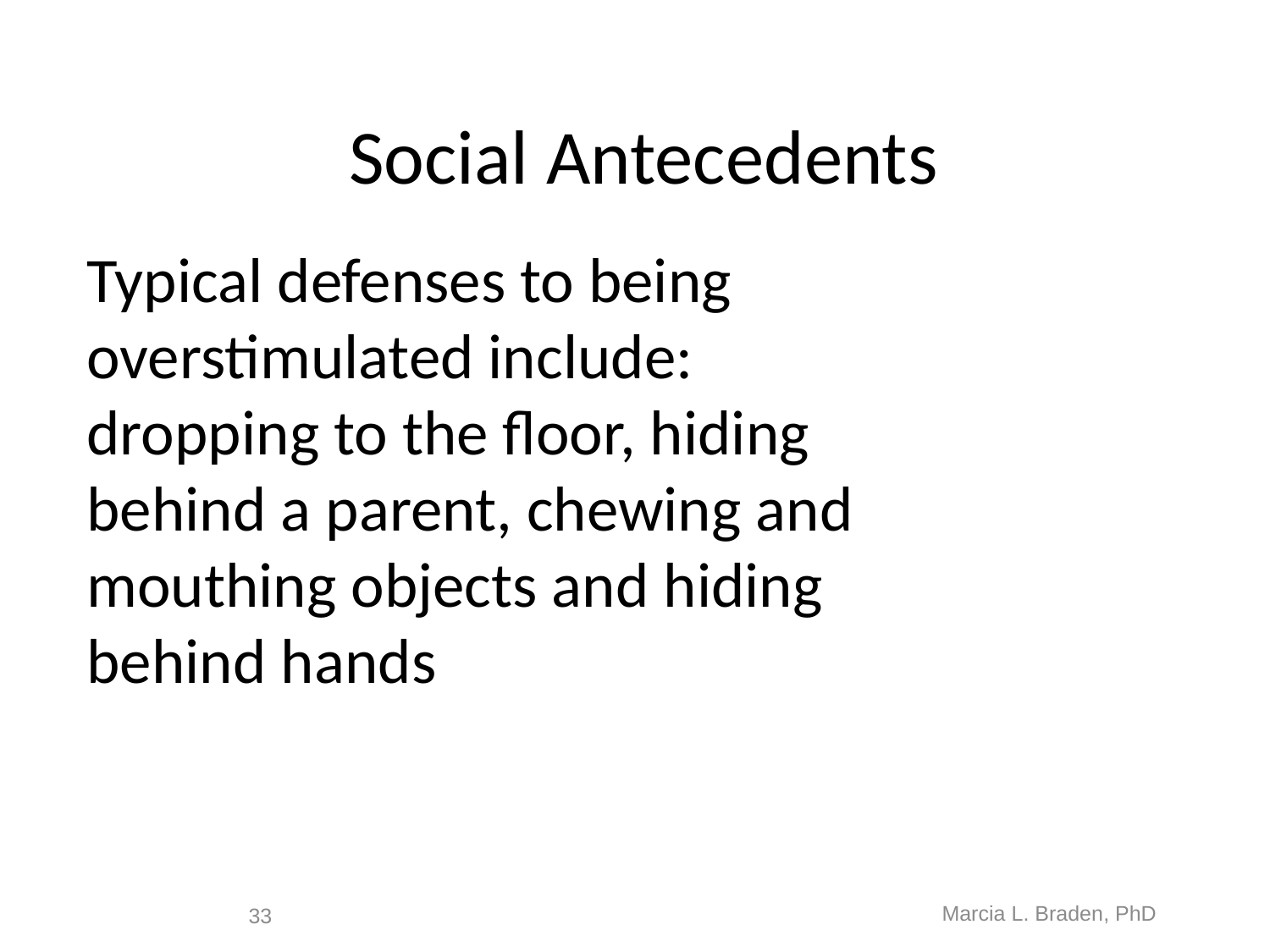

# Social Antecedents
Typical defenses to being overstimulated include: dropping to the floor, hiding behind a parent, chewing and mouthing objects and hiding behind hands
Marcia L. Braden, PhD
33